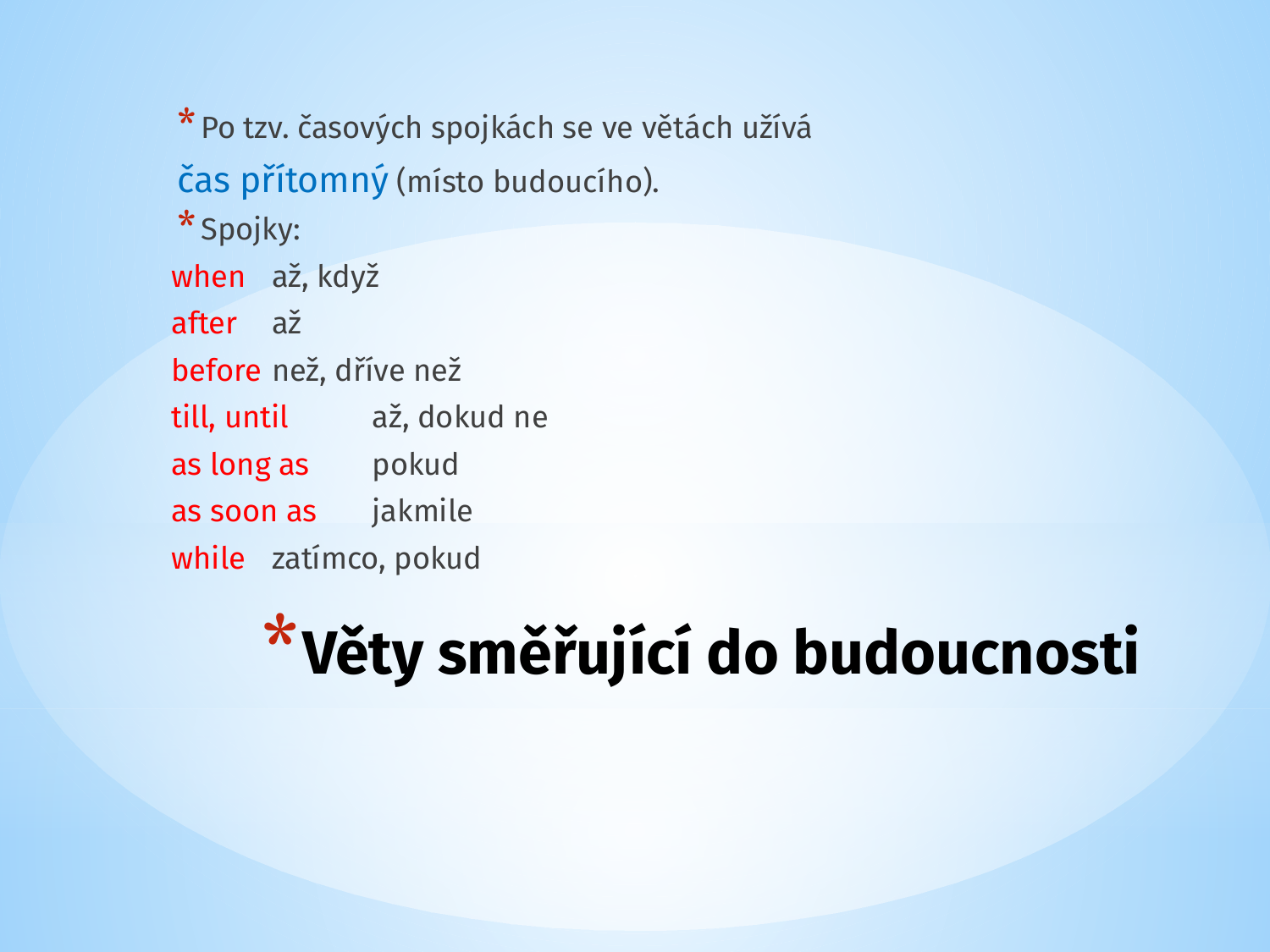

Po tzv. časových spojkách se ve větách užívá
	čas přítomný (místo budoucího).
Spojky:
when				až, když
after				až
before				než, dříve než
till, until			až, dokud ne
as long as			pokud
as soon as			jakmile
while				zatímco, pokud
# Věty směřující do budoucnosti